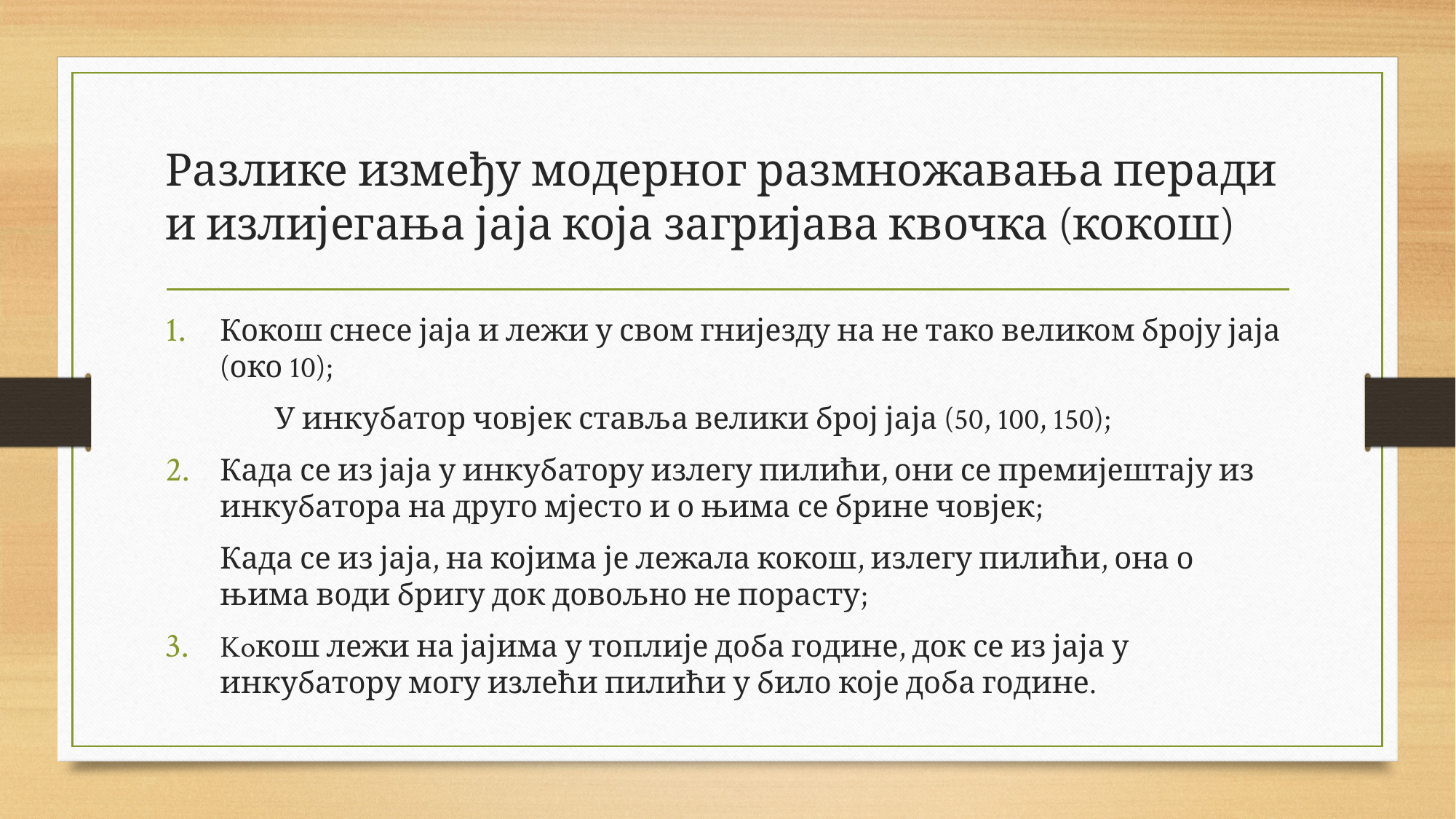

# Разлике између модерног размножавања перади и излијегања јаја која загријава квочка (кокош)
Кокош снесе јаја и лежи у свом гнијезду на не тако великом броју јаја (око 10);
	У инкубатор човјек ставља велики број јаја (50, 100, 150);
Када се из јаја у инкубатору излегу пилићи, они се премијештају из инкубатора на друго мјесто и о њима се брине човјек;
Када се из јаја, на којима је лежала кокош, излегу пилићи, она о њима води бригу док довољно не порасту;
Koкош лежи на јајима у топлије доба године, док се из јаја у инкубатору могу излећи пилићи у било које доба године.